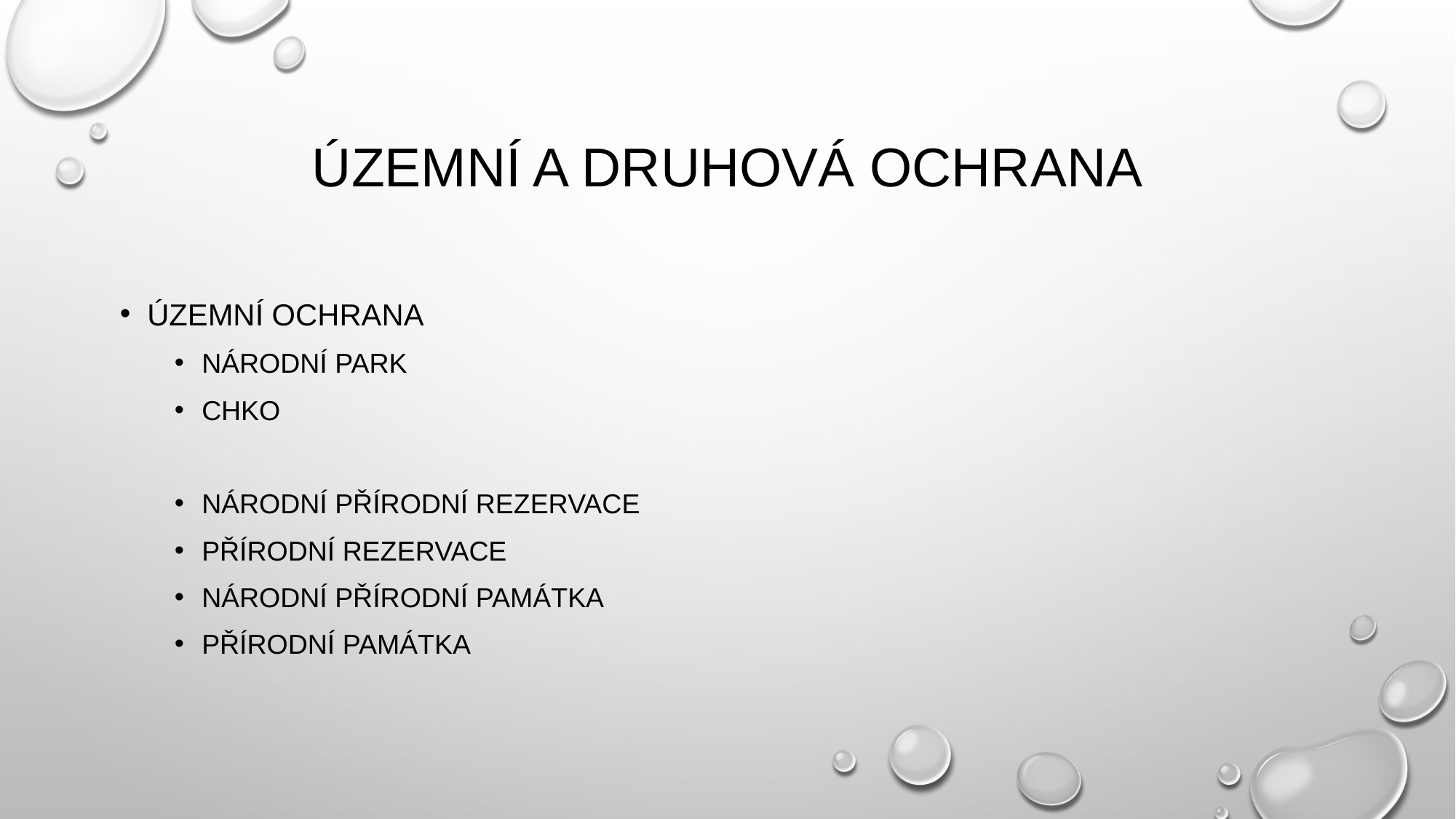

# Územní a druhová ochrana
Územní ochrana
Národní park
CHKO

Národní přírodní rezervace
Přírodní rezervace
Národní přírodní památka
Přírodní památka